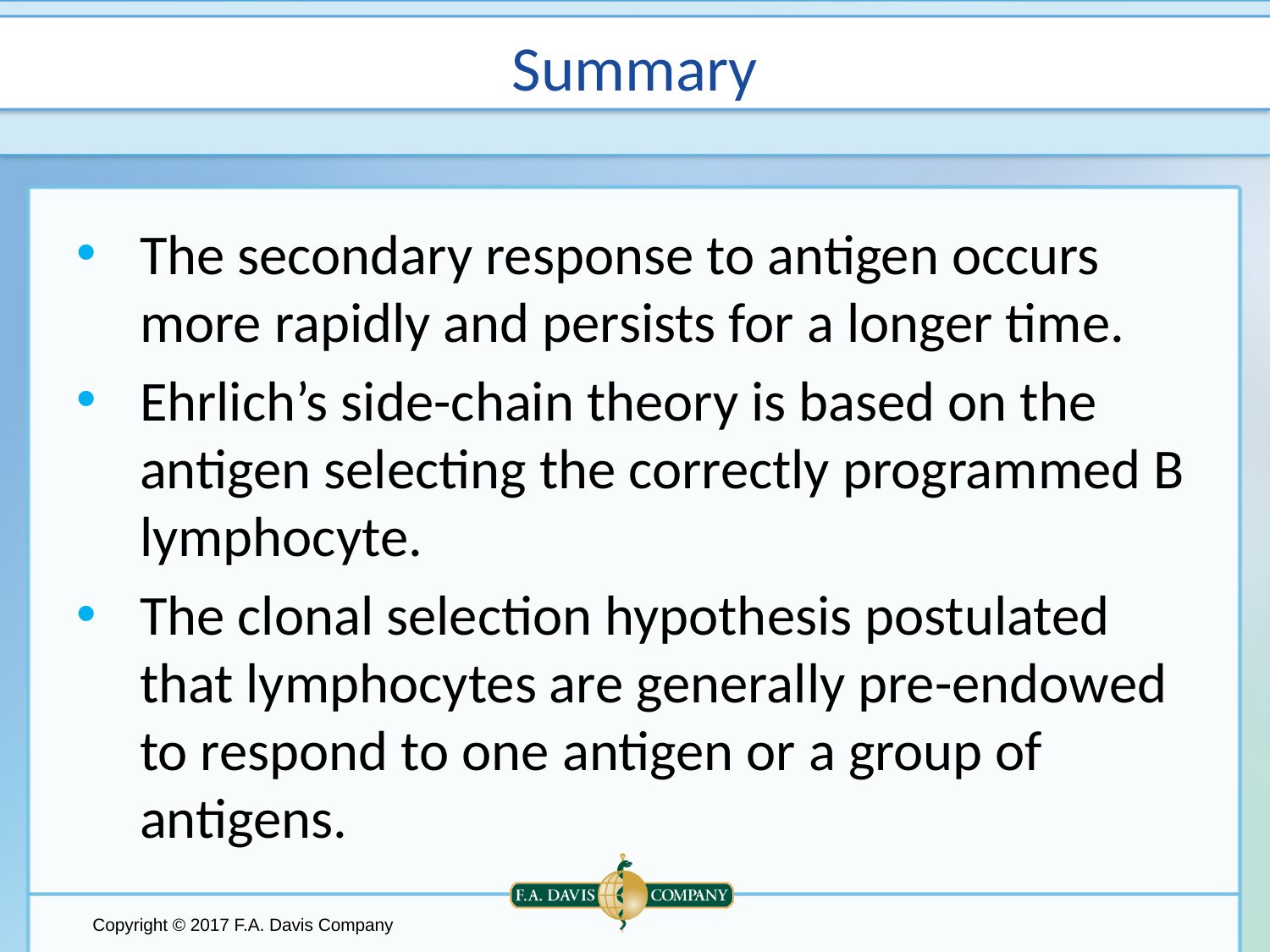

# Summary
The secondary response to antigen occurs more rapidly and persists for a longer time.
Ehrlich’s side-chain theory is based on the antigen selecting the correctly programmed B lymphocyte.
The clonal selection hypothesis postulated that lymphocytes are generally pre-endowed to respond to one antigen or a group of antigens.